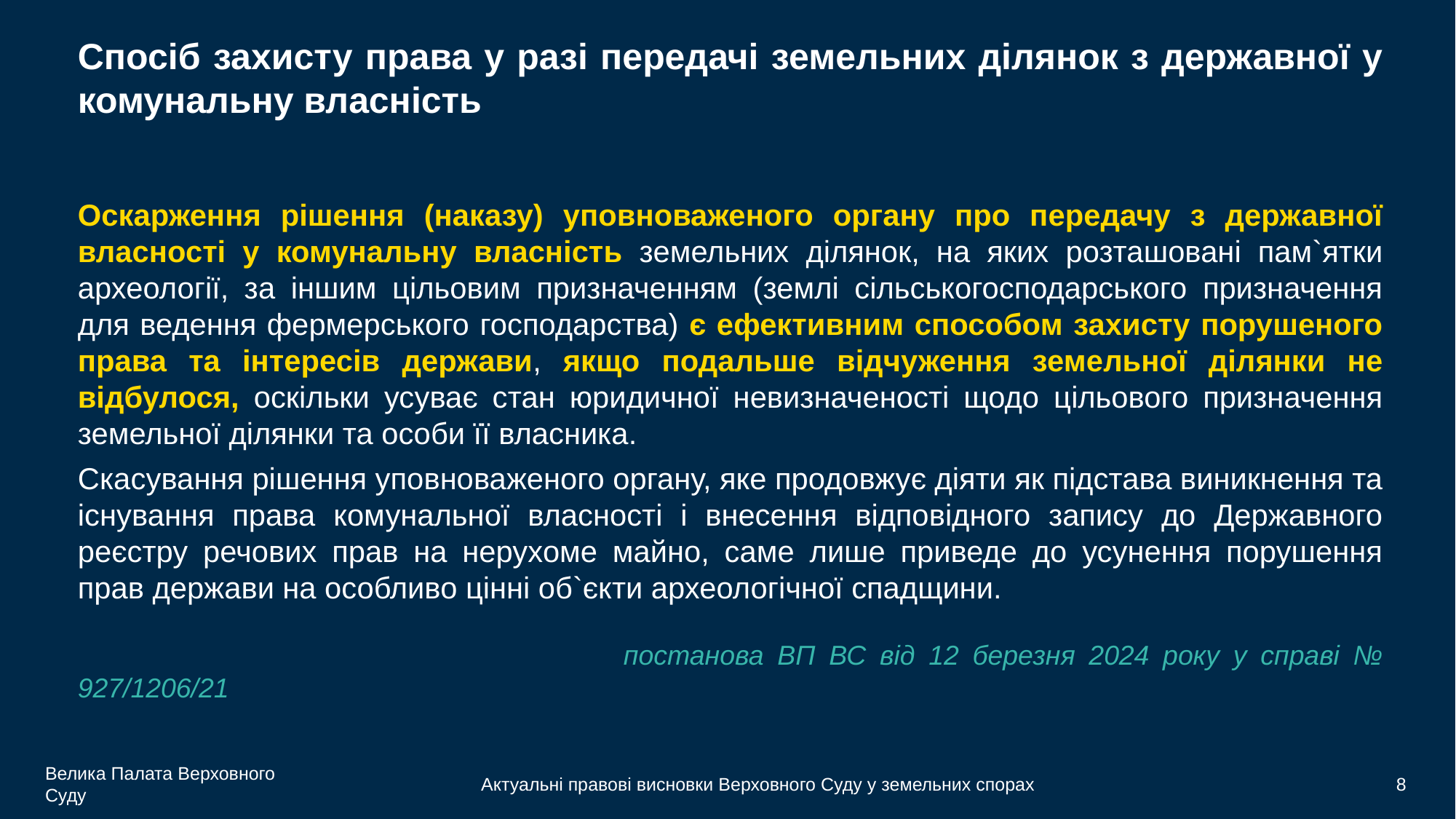

Спосіб захисту права у разі передачі земельних ділянок з державної у комунальну власність
Оскарження рішення (наказу) уповноваженого органу про передачу з державної власності у комунальну власність земельних ділянок, на яких розташовані пам`ятки археології, за іншим цільовим призначенням (землі сільськогосподарського призначення для ведення фермерського господарства) є ефективним способом захисту порушеного права та інтересів держави, якщо подальше відчуження земельної ділянки не відбулося, оскільки усуває стан юридичної невизначеності щодо цільового призначення земельної ділянки та особи її власника.
Скасування рішення уповноваженого органу, яке продовжує діяти як підстава виникнення та існування права комунальної власності і внесення відповідного запису до Державного реєстру речових прав на нерухоме майно, саме лише приведе до усунення порушення прав держави на особливо цінні об`єкти археологічної спадщини.
					постанова ВП ВС від 12 березня 2024 року у справі № 927/1206/21
Велика Палата Верховного Суду
Актуальні правові висновки Верховного Суду у земельних спорах
8